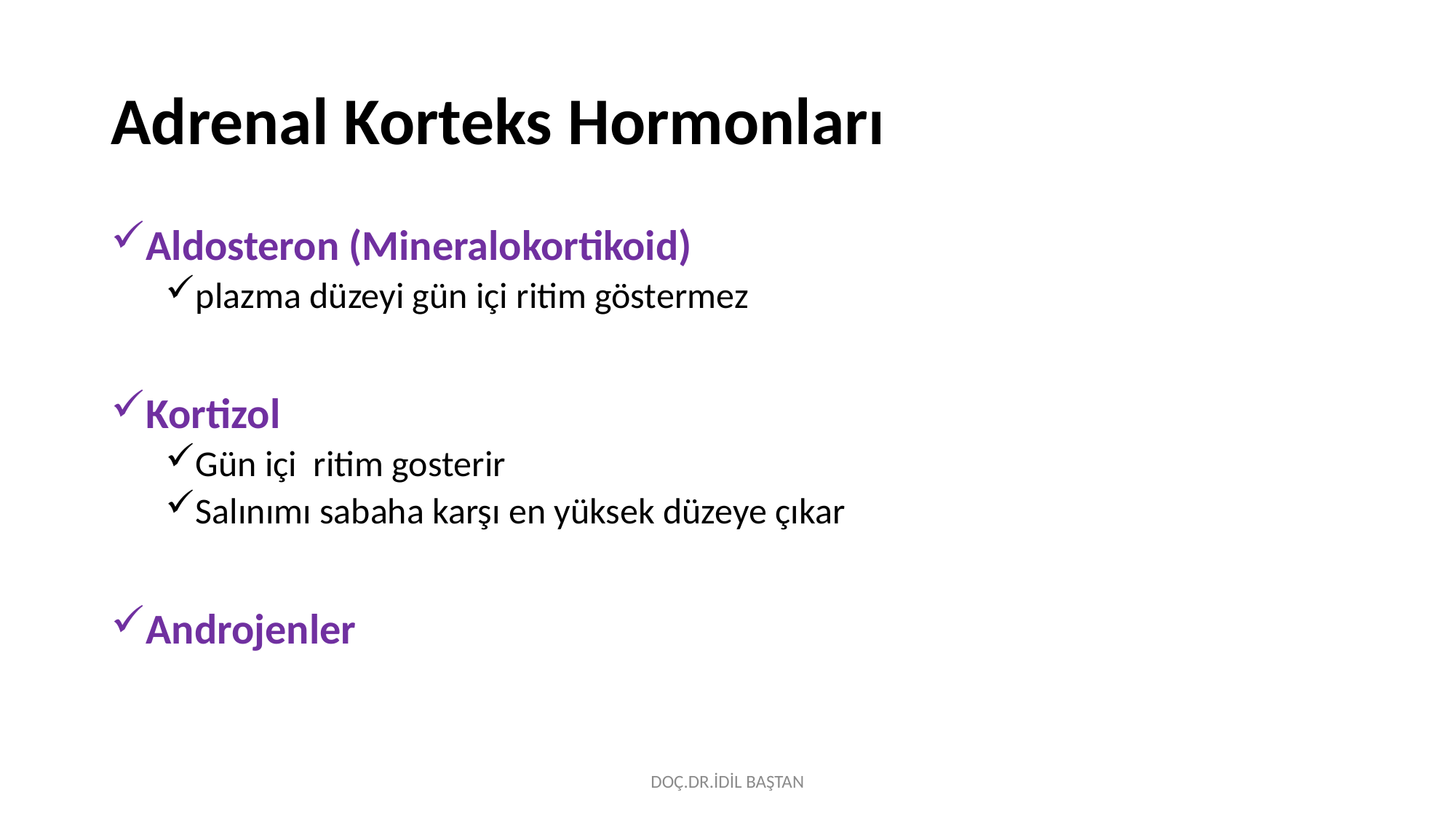

# Adrenal Korteks Hormonları
Aldosteron (Mineralokortikoid)
plazma düzeyi gün içi ritim göstermez

Kortizol
Gün içi  ritim gosterir
Salınımı sabaha karşı en yüksek düzeye çıkar

Androjenler
DOÇ.DR.İDİL BAŞTAN